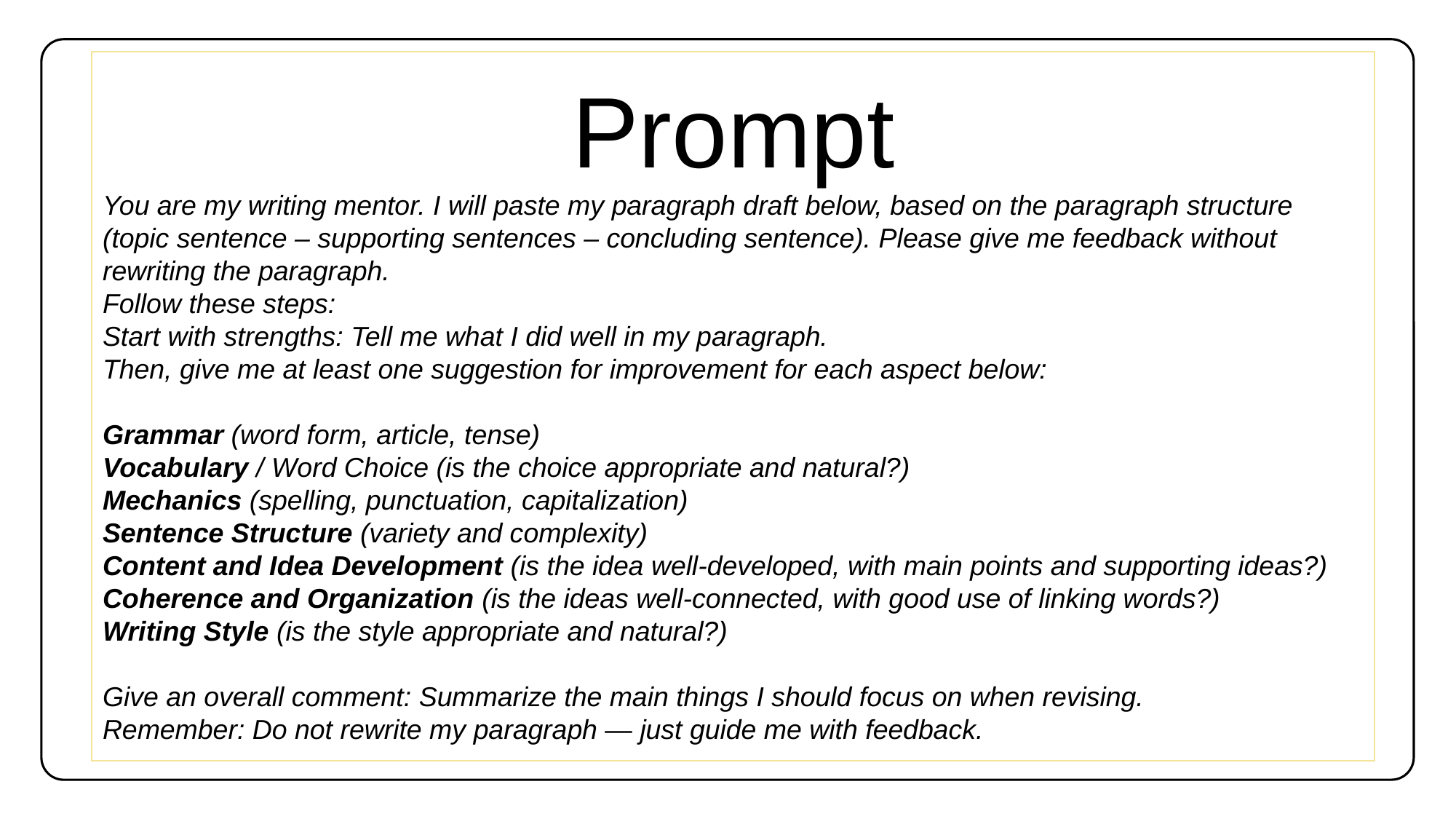

Prompt
You are my writing mentor. I will paste my paragraph draft below, based on the paragraph structure (topic sentence – supporting sentences – concluding sentence). Please give me feedback without rewriting the paragraph.
Follow these steps:
Start with strengths: Tell me what I did well in my paragraph.
Then, give me at least one suggestion for improvement for each aspect below:

Grammar (word form, article, tense)
Vocabulary / Word Choice (is the choice appropriate and natural?)
Mechanics (spelling, punctuation, capitalization)
Sentence Structure (variety and complexity)
Content and Idea Development (is the idea well-developed, with main points and supporting ideas?)
Coherence and Organization (is the ideas well-connected, with good use of linking words?)
Writing Style (is the style appropriate and natural?)

Give an overall comment: Summarize the main things I should focus on when revising.
Remember: Do not rewrite my paragraph — just guide me with feedback.